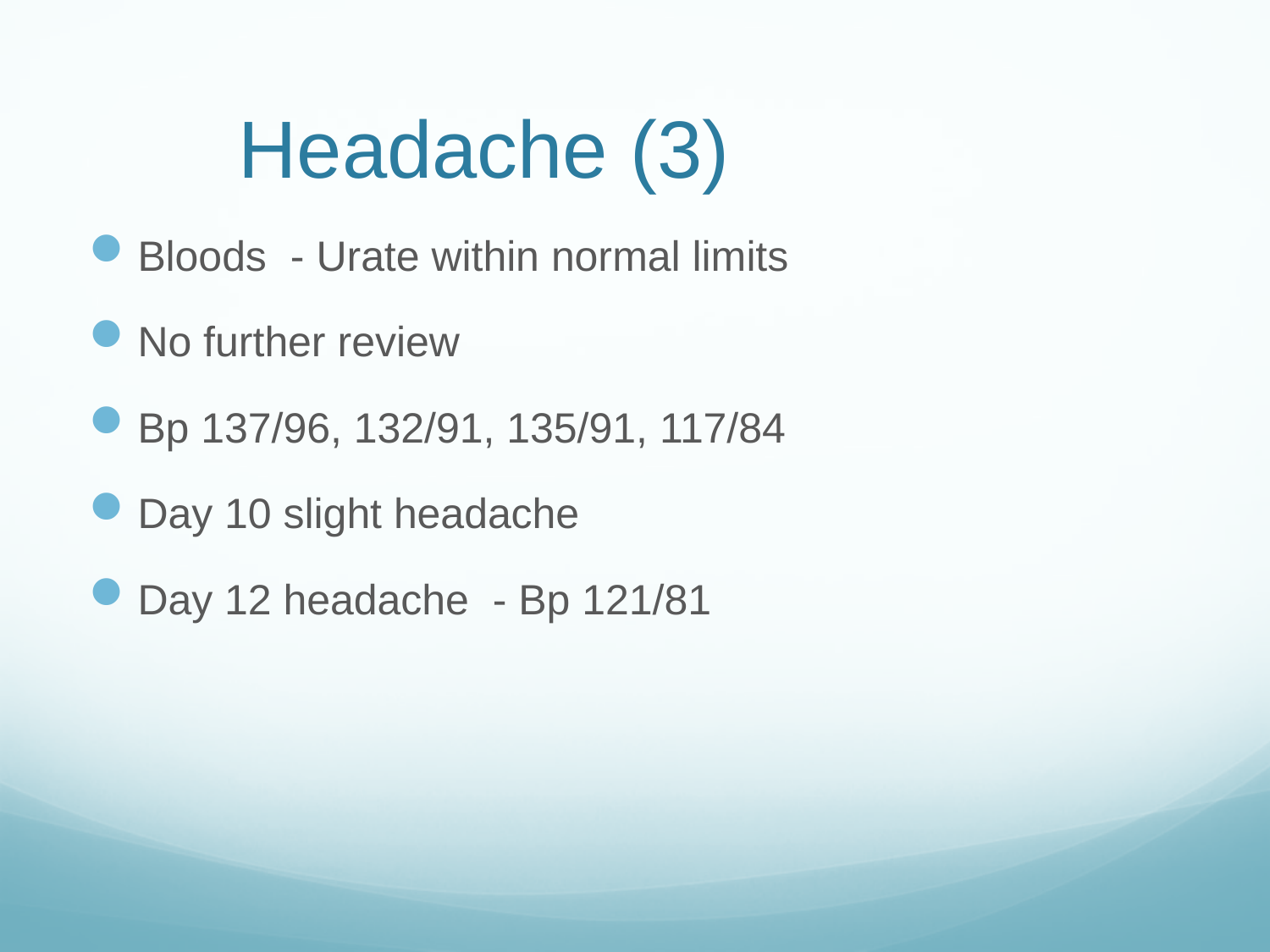

# Headache (3)
Bloods  - Urate within normal limits
No further review
Bp 137/96, 132/91, 135/91, 117/84
Day 10 slight headache
Day 12 headache  - Bp 121/81